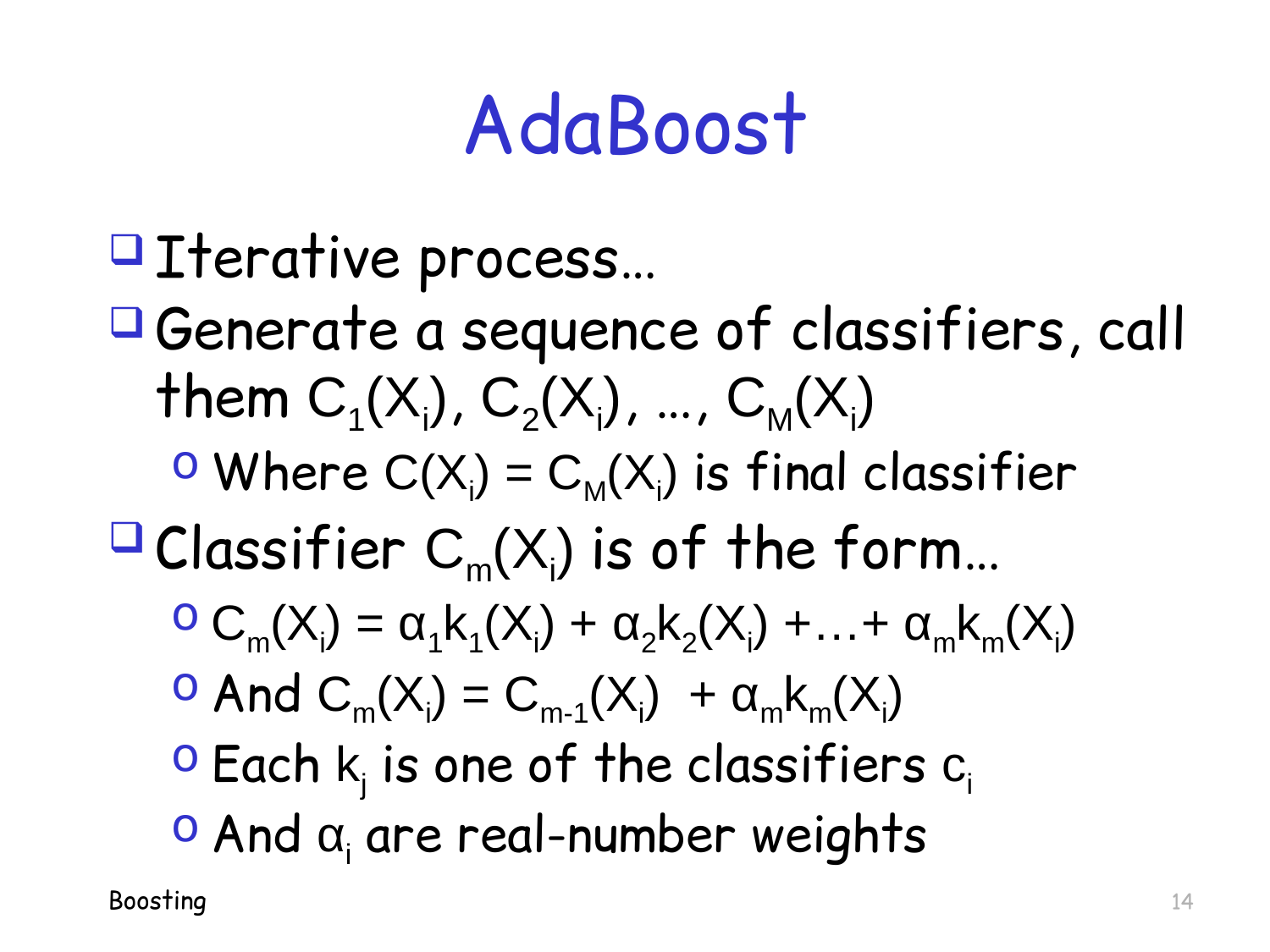

# AdaBoost
Iterative process…
Generate a sequence of classifiers, call them C1(Xi), C2(Xi), …, CM(Xi)
Where C(Xi) = CM(Xi) is final classifier
Classifier Cm(Xi) is of the form…
Cm(Xi) = α1k1(Xi) + α2k2(Xi) +…+ αmkm(Xi)
And Cm(Xi) = Cm-1(Xi)  + αmkm(Xi)
Each kj is one of the classifiers ci
And αi are real-number weights
Boosting
14